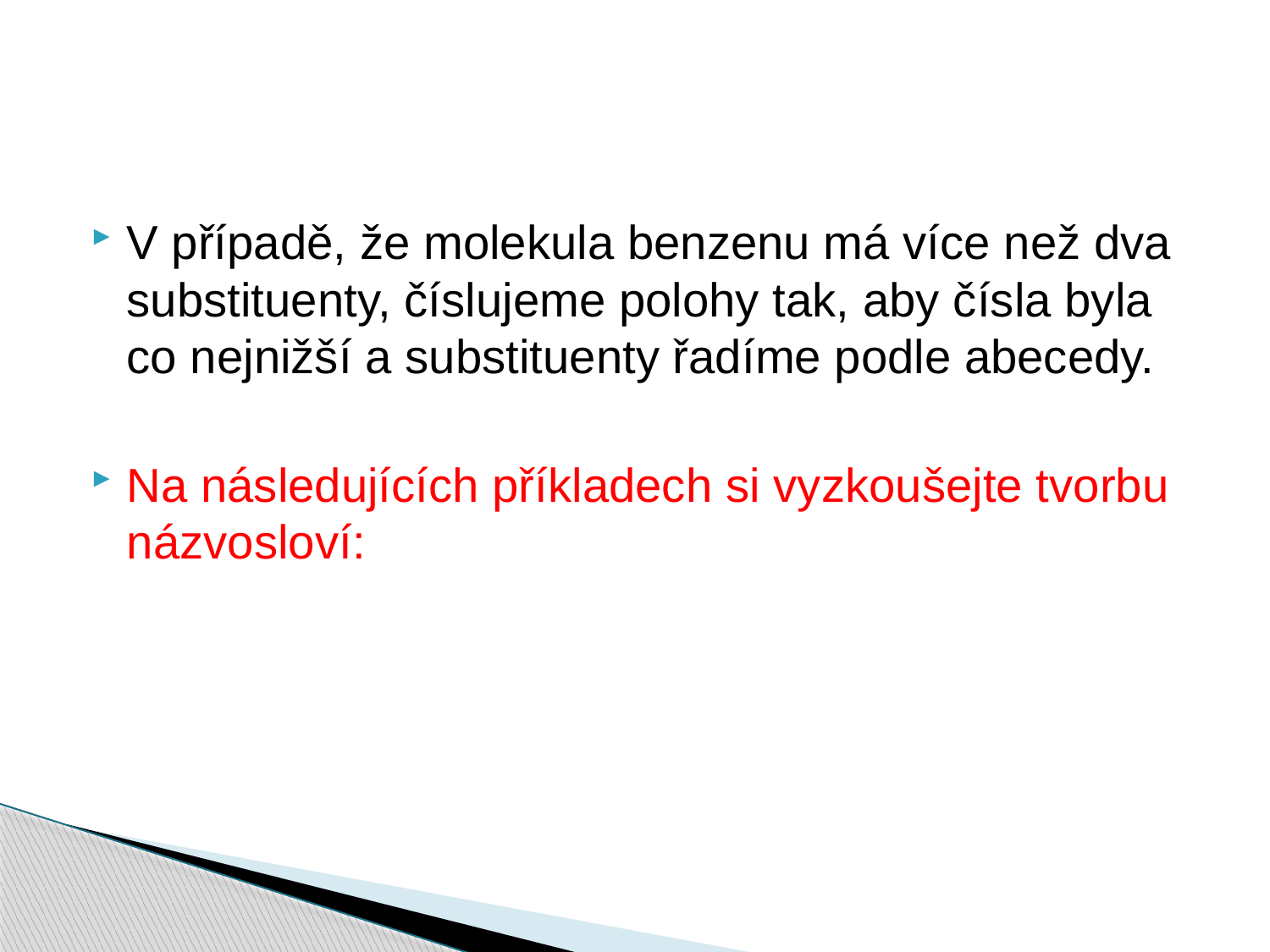

#
V případě, že molekula benzenu má více než dva substituenty, číslujeme polohy tak, aby čísla byla co nejnižší a substituenty řadíme podle abecedy.

Na následujících příkladech si vyzkoušejte tvorbu názvosloví: